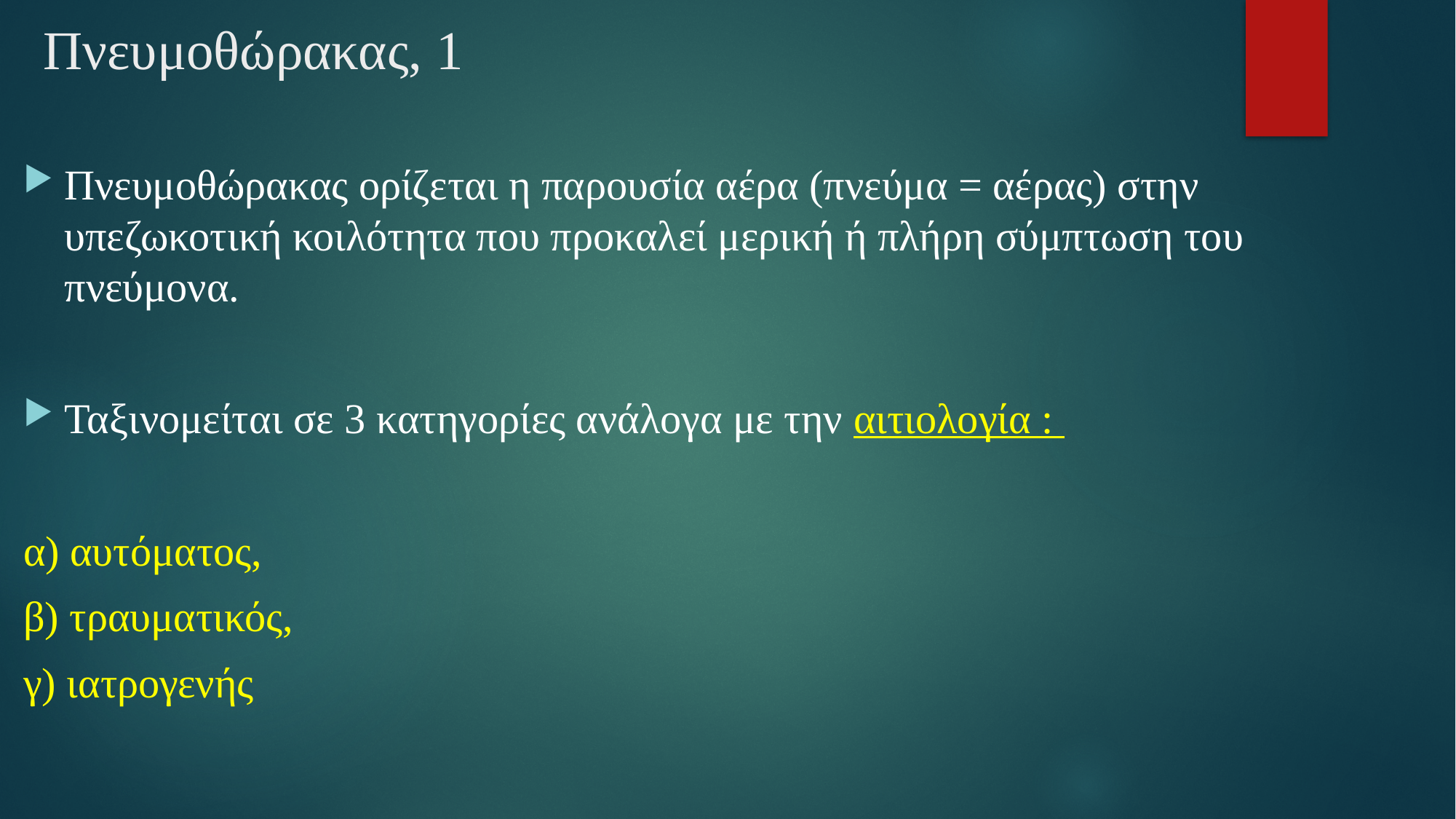

# Πνευμοθώρακας, 1

Πνευμοθώρακας ορίζεται η παρουσία αέρα (πνεύμα = αέρας) στην υπεζωκοτική κοιλότητα που προκαλεί μερική ή πλήρη σύμπτωση του πνεύμονα.

Ταξινομείται σε 3 κατηγορίες ανάλογα με την αιτιολογία :

α) αυτόματος,
β) τραυματικός,
γ) ιατρογενής